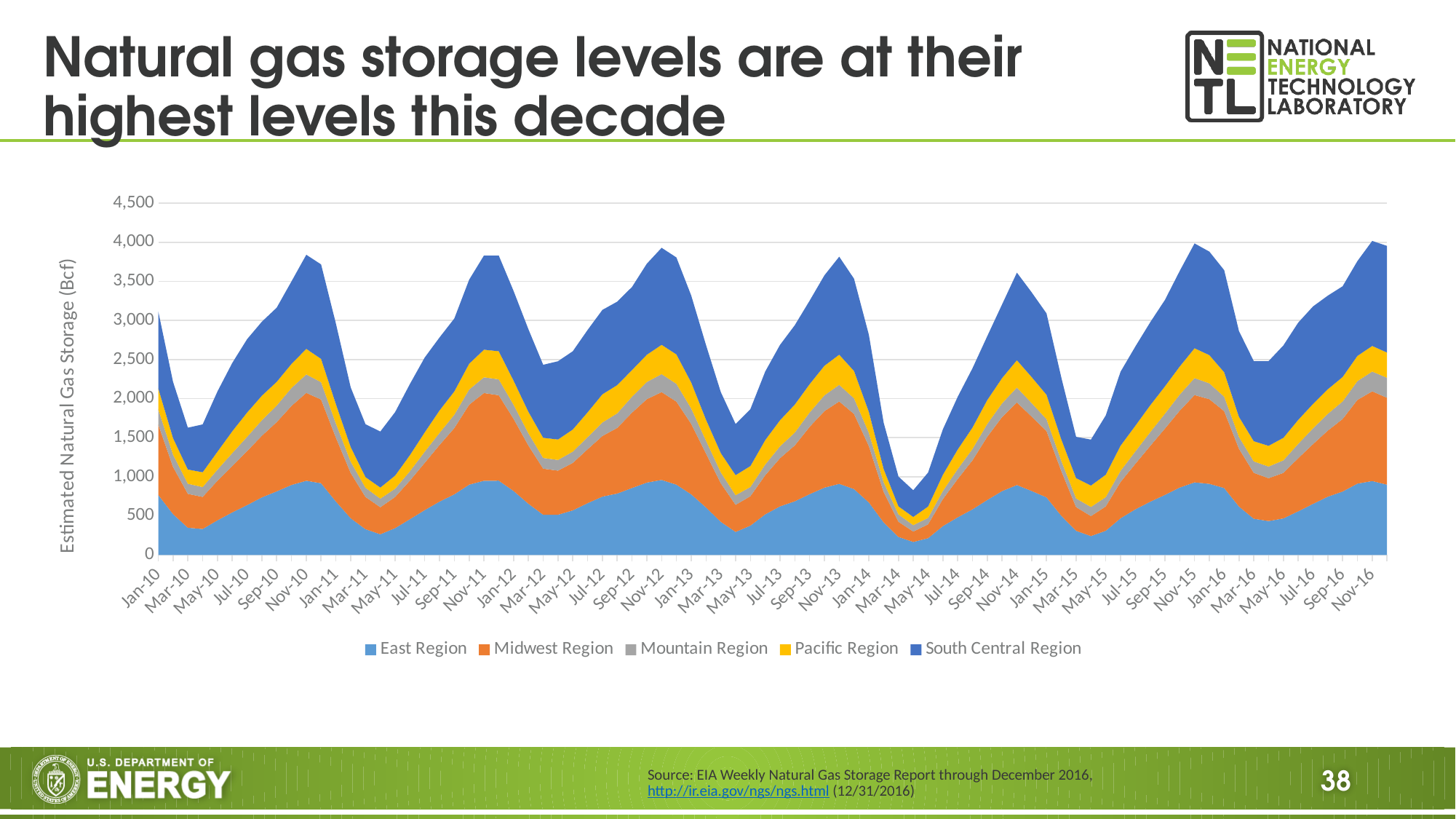

# Natural gas storage levels are at their highest levels this decade

### Chart

| Category | East Region | Midwest Region | Mountain Region | Pacific Region | South Central Region |
|---|---|---|---|---|---|
| 40179 | 769.0 | 900.0 | 195.0 | 268.0 | 985.0 |
| 40214 | 523.0 | 604.0 | 157.0 | 211.0 | 719.0 |
| 40242 | 349.0 | 433.0 | 129.0 | 182.0 | 535.0 |
| 40270 | 333.0 | 410.0 | 126.0 | 189.0 | 612.0 |
| 40305 | 444.0 | 506.0 | 142.0 | 230.0 | 770.0 |
| 40333 | 545.0 | 593.0 | 165.0 | 279.0 | 874.0 |
| 40361 | 638.0 | 691.0 | 182.0 | 311.0 | 938.0 |
| 40396 | 737.0 | 788.0 | 199.0 | 314.0 | 946.0 |
| 40424 | 814.0 | 886.0 | 212.0 | 303.0 | 948.0 |
| 40452 | 896.0 | 1011.0 | 230.0 | 307.0 | 1055.0 |
| 40487 | 950.0 | 1124.0 | 236.0 | 327.0 | 1203.0 |
| 40515 | 918.0 | 1071.0 | 222.0 | 298.0 | 1208.0 |
| 40550 | 684.0 | 817.0 | 181.0 | 248.0 | 1030.0 |
| 40578 | 470.0 | 578.0 | 145.0 | 187.0 | 763.0 |
| 40606 | 330.0 | 412.0 | 118.0 | 136.0 | 676.0 |
| 40634 | 265.0 | 346.0 | 110.0 | 142.0 | 716.0 |
| 40669 | 344.0 | 398.0 | 106.0 | 168.0 | 812.0 |
| 40697 | 458.0 | 494.0 | 120.0 | 206.0 | 910.0 |
| 40725 | 574.0 | 605.0 | 142.0 | 248.0 | 957.0 |
| 40760 | 683.0 | 724.0 | 155.0 | 288.0 | 933.0 |
| 40788 | 776.0 | 848.0 | 171.0 | 298.0 | 932.0 |
| 40823 | 900.0 | 1023.0 | 194.0 | 330.0 | 1074.0 |
| 40851 | 950.0 | 1122.0 | 201.0 | 353.0 | 1204.0 |
| 40879 | 951.0 | 1093.0 | 203.0 | 359.0 | 1224.0 |
| 40914 | 819.0 | 923.0 | 180.0 | 308.0 | 1147.0 |
| 40942 | 656.0 | 745.0 | 157.0 | 275.0 | 1056.0 |
| 40970 | 515.0 | 589.0 | 137.0 | 258.0 | 934.0 |
| 41005 | 515.0 | 564.0 | 137.0 | 261.0 | 1001.0 |
| 41033 | 571.0 | 607.0 | 144.0 | 283.0 | 1001.0 |
| 41061 | 663.0 | 689.0 | 155.0 | 318.0 | 1053.0 |
| 41096 | 747.0 | 775.0 | 174.0 | 360.0 | 1079.0 |
| 41124 | 786.0 | 839.0 | 187.0 | 361.0 | 1067.0 |
| 41159 | 857.0 | 964.0 | 204.0 | 341.0 | 1062.0 |
| 41187 | 926.0 | 1067.0 | 220.0 | 348.0 | 1164.0 |
| 41215 | 960.0 | 1124.0 | 230.0 | 375.0 | 1240.0 |
| 41250 | 900.0 | 1062.0 | 228.0 | 376.0 | 1240.0 |
| 41278 | 776.0 | 901.0 | 197.0 | 333.0 | 1111.0 |
| 41306 | 608.0 | 688.0 | 165.0 | 269.0 | 954.0 |
| 41334 | 424.0 | 493.0 | 139.0 | 247.0 | 780.0 |
| 41369 | 295.0 | 347.0 | 123.0 | 256.0 | 654.0 |
| 41397 | 376.0 | 376.0 | 118.0 | 268.0 | 728.0 |
| 41432 | 520.0 | 500.0 | 137.0 | 313.0 | 877.0 |
| 41460 | 622.0 | 616.0 | 152.0 | 334.0 | 963.0 |
| 41488 | 687.0 | 715.0 | 164.0 | 359.0 | 1015.0 |
| 41523 | 778.0 | 861.0 | 184.0 | 362.0 | 1067.0 |
| 41551 | 861.0 | 980.0 | 202.0 | 378.0 | 1156.0 |
| 41579 | 910.0 | 1054.0 | 213.0 | 386.0 | 1252.0 |
| 41614 | 843.0 | 961.0 | 200.0 | 350.0 | 1179.0 |
| 41642 | 672.0 | 721.0 | 169.0 | 269.0 | 986.0 |
| 41677 | 417.0 | 390.0 | 124.0 | 169.0 | 593.0 |
| 41705 | 231.0 | 194.0 | 94.0 | 103.0 | 381.0 |
| 41733 | 167.0 | 133.0 | 82.0 | 105.0 | 341.0 |
| 41761 | 215.0 | 177.0 | 83.0 | 145.0 | 434.0 |
| 41796 | 370.0 | 345.0 | 104.0 | 207.0 | 581.0 |
| 41824 | 482.0 | 490.0 | 127.0 | 250.0 | 674.0 |
| 41852 | 584.0 | 627.0 | 145.0 | 274.0 | 758.0 |
| 41887 | 704.0 | 809.0 | 164.0 | 306.0 | 817.0 |
| 41915 | 817.0 | 948.0 | 176.0 | 322.0 | 942.0 |
| 41950 | 895.0 | 1057.0 | 191.0 | 349.0 | 1119.0 |
| 41978 | 819.0 | 951.0 | 173.0 | 333.0 | 1083.0 |
| 42006 | 737.0 | 849.0 | 152.0 | 312.0 | 1040.0 |
| 42041 | 501.0 | 572.0 | 130.0 | 275.0 | 791.0 |
| 42069 | 309.0 | 303.0 | 111.0 | 260.0 | 528.0 |
| 42097 | 242.0 | 256.0 | 117.0 | 273.0 | 588.0 |
| 42125 | 310.0 | 311.0 | 119.0 | 287.0 | 758.0 |
| 42160 | 470.0 | 464.0 | 142.0 | 322.0 | 946.0 |
| 42188 | 584.0 | 582.0 | 158.0 | 329.0 | 1013.0 |
| 42223 | 681.0 | 713.0 | 176.0 | 344.0 | 1061.0 |
| 42251 | 769.0 | 848.0 | 191.0 | 349.0 | 1105.0 |
| 42279 | 863.0 | 984.0 | 206.0 | 359.0 | 1222.0 |
| 42314 | 929.0 | 1117.0 | 217.0 | 382.0 | 1340.0 |
| 42342 | 910.0 | 1083.0 | 203.0 | 361.0 | 1323.0 |
| 42370 | 857.0 | 983.0 | 185.0 | 313.0 | 1305.0 |
| 42405 | 620.0 | 739.0 | 151.0 | 258.0 | 1096.0 |
| 42433 | 464.0 | 587.0 | 146.0 | 258.0 | 1024.0 |
| 42461 | 434.0 | 548.0 | 149.0 | 265.0 | 1084.0 |
| 42496 | 468.0 | 582.0 | 161.0 | 288.0 | 1182.0 |
| 42524 | 559.0 | 679.0 | 183.0 | 307.0 | 1244.0 |
| 42552 | 654.0 | 764.0 | 202.0 | 313.0 | 1246.0 |
| 42587 | 746.0 | 845.0 | 215.0 | 314.0 | 1197.0 |
| 42615 | 812.0 | 928.0 | 224.0 | 313.0 | 1160.0 |
| 42650 | 913.0 | 1071.0 | 240.0 | 323.0 | 1212.0 |
| 42678 | 946.0 | 1148.0 | 253.0 | 327.0 | 1343.0 |
| 42706 | 899.0 | 1112.0 | 256.0 | 323.0 | 1363.0 |
Source: EIA Weekly Natural Gas Storage Report through December 2016, http://ir.eia.gov/ngs/ngs.html (12/31/2016)